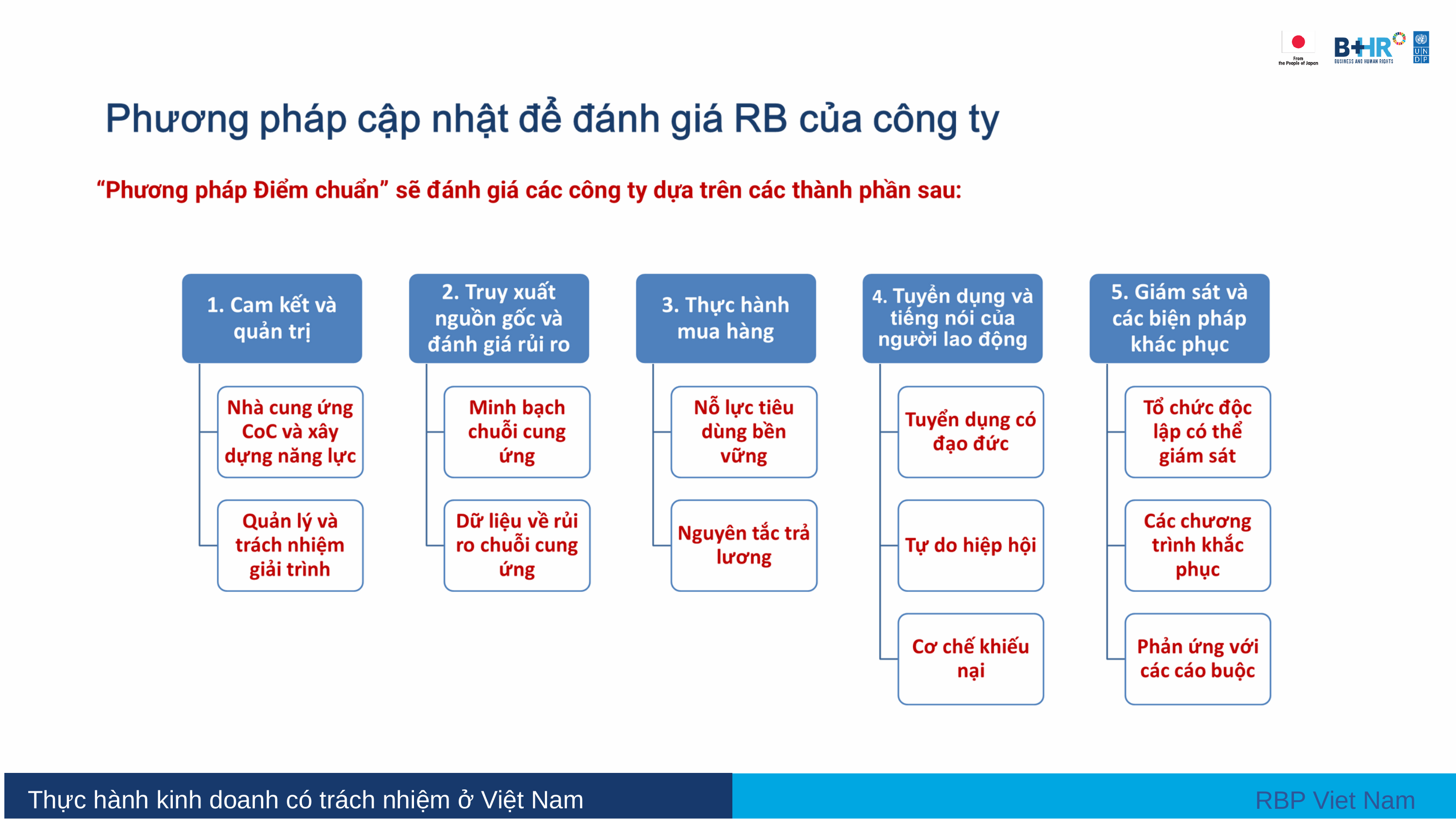

Thực hành kinh doanh có trách nhiệm ở Việt Nam

 RBP Viet Nam